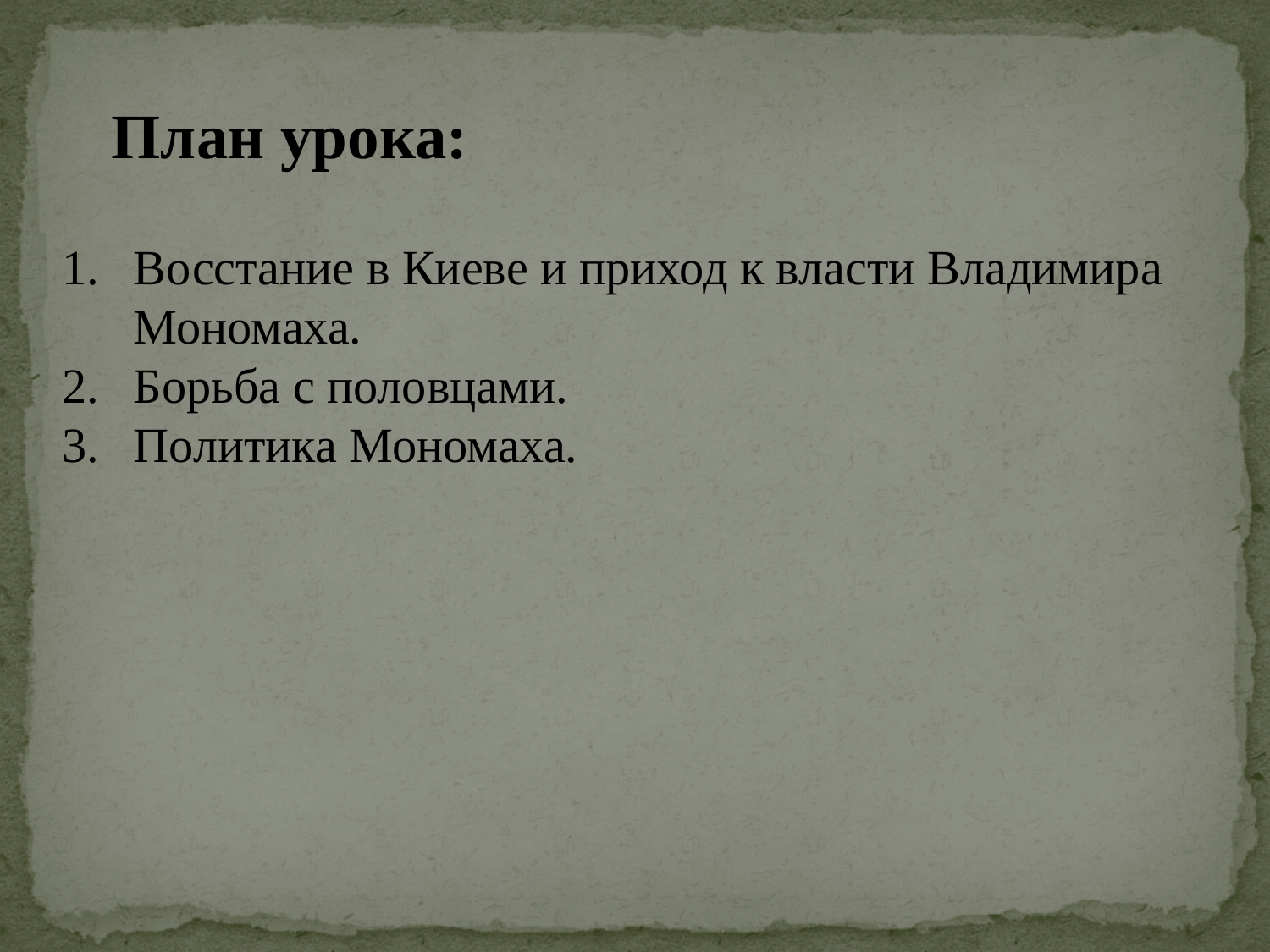

План урока:
Восстание в Киеве и приход к власти Владимира Мономаха.
Борьба с половцами.
Политика Мономаха.